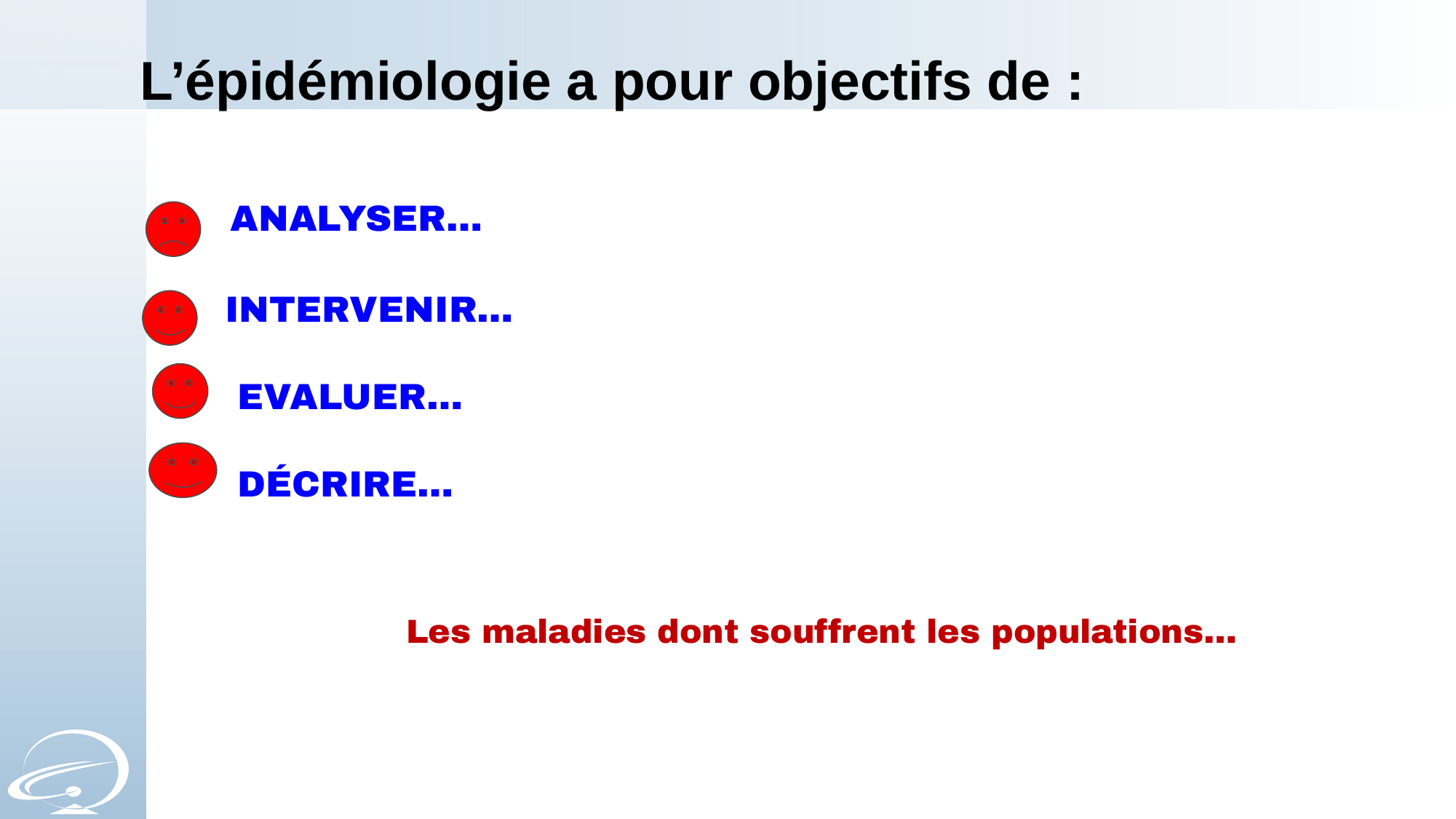

# L’épidémiologie a pour objectifs de : ANALYSER… INTERVENIR… EVALUER… DÉCRIRE… Les maladies dont souffrent les populations…